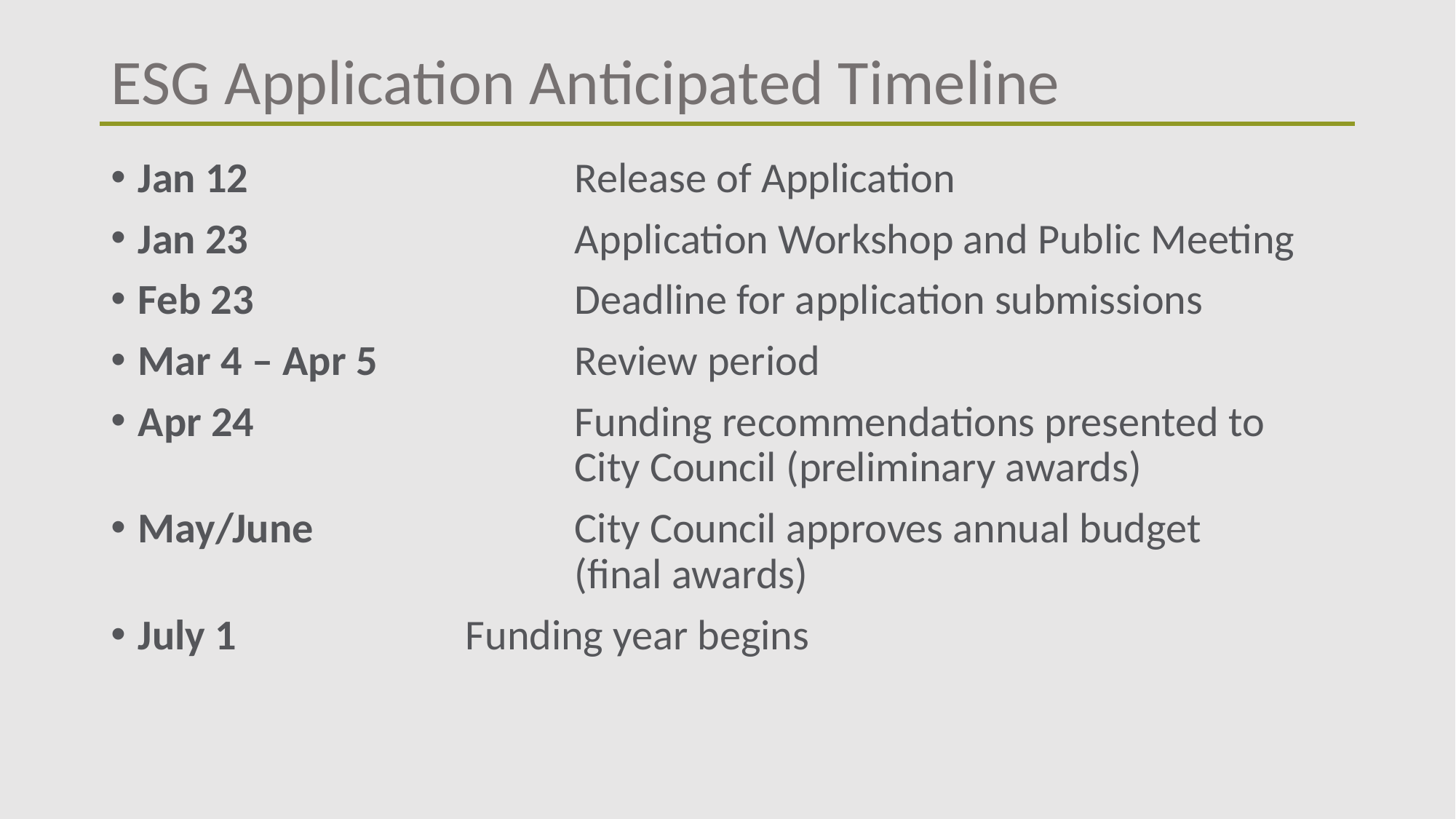

# ESG Application Anticipated Timeline
Jan 12 			Release of Application
Jan 23			Application Workshop and Public Meeting
Feb 23			Deadline for application submissions
Mar 4 – Apr 5		Review period
Apr 24			Funding recommendations presented to
				City Council (preliminary awards)
May/June 			City Council approves annual budget
				(final awards)
July 1			Funding year begins